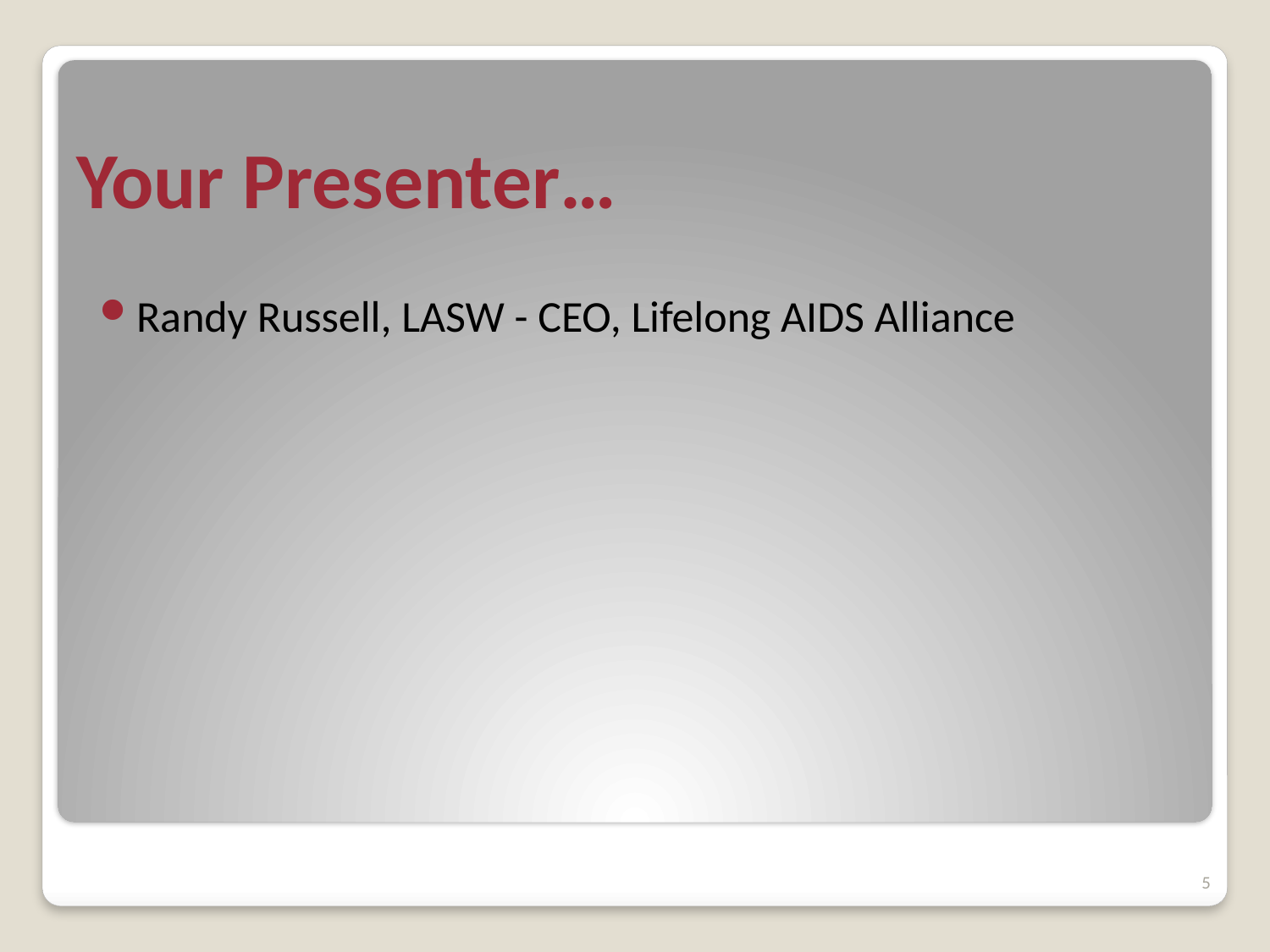

# Your Presenter…
Randy Russell, LASW - CEO, Lifelong AIDS Alliance
5